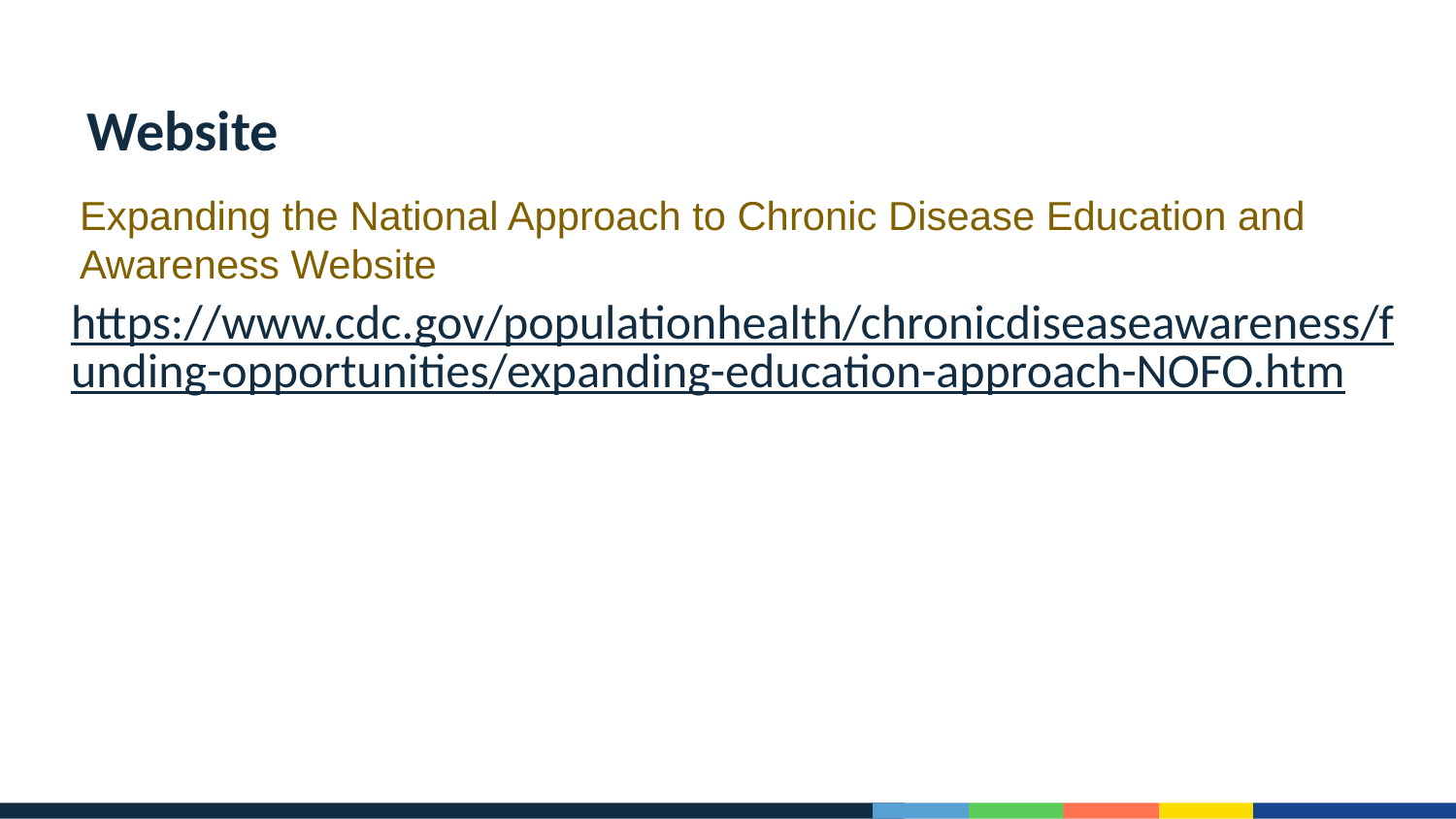

# Website
Expanding the National Approach to Chronic Disease Education and Awareness Website
https://www.cdc.gov/populationhealth/chronicdiseaseawareness/funding-opportunities/expanding-education-approach-NOFO.htm